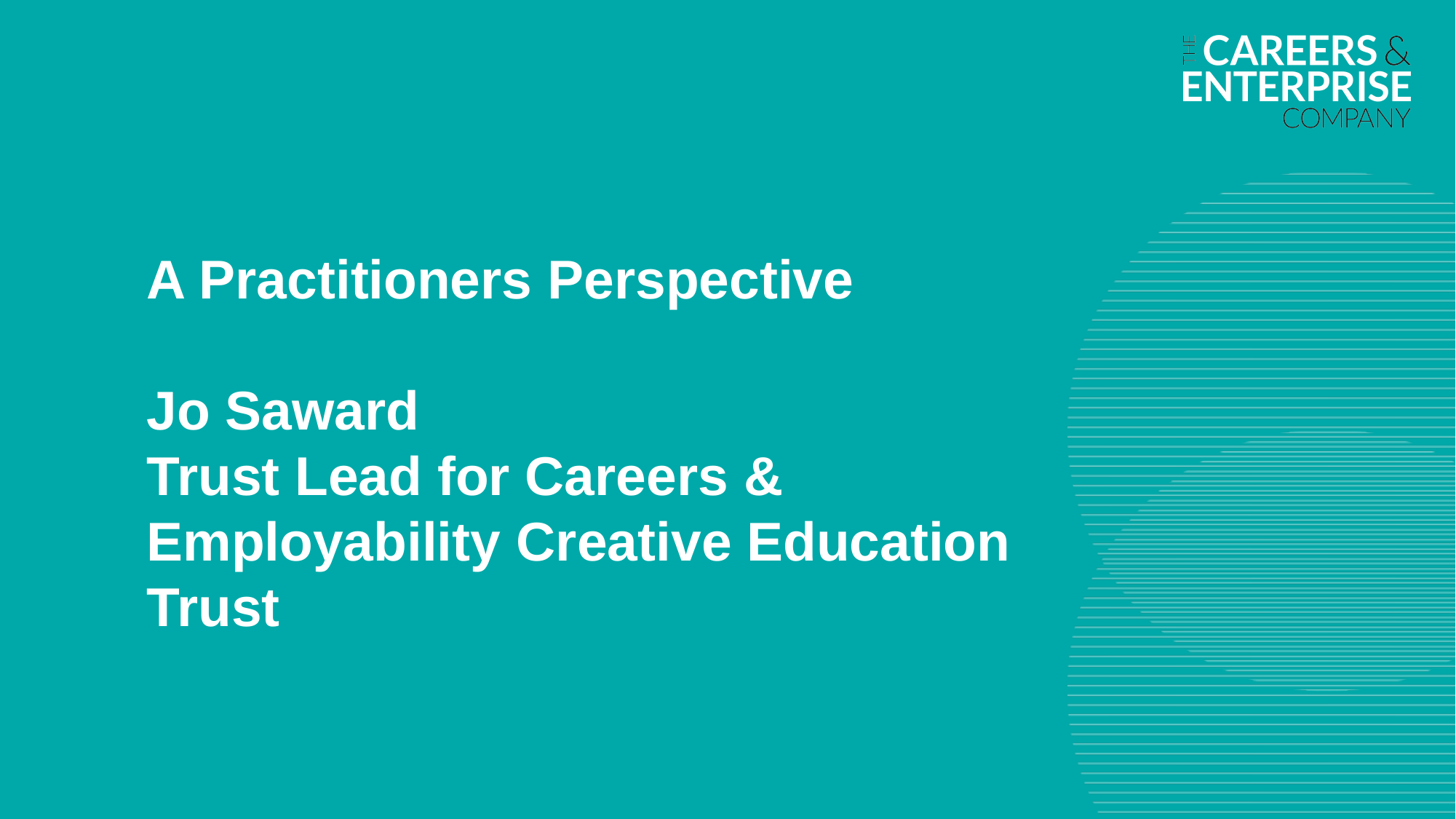

A Practitioners Perspective

Jo Saward
Trust Lead for Careers & Employability Creative Education Trust